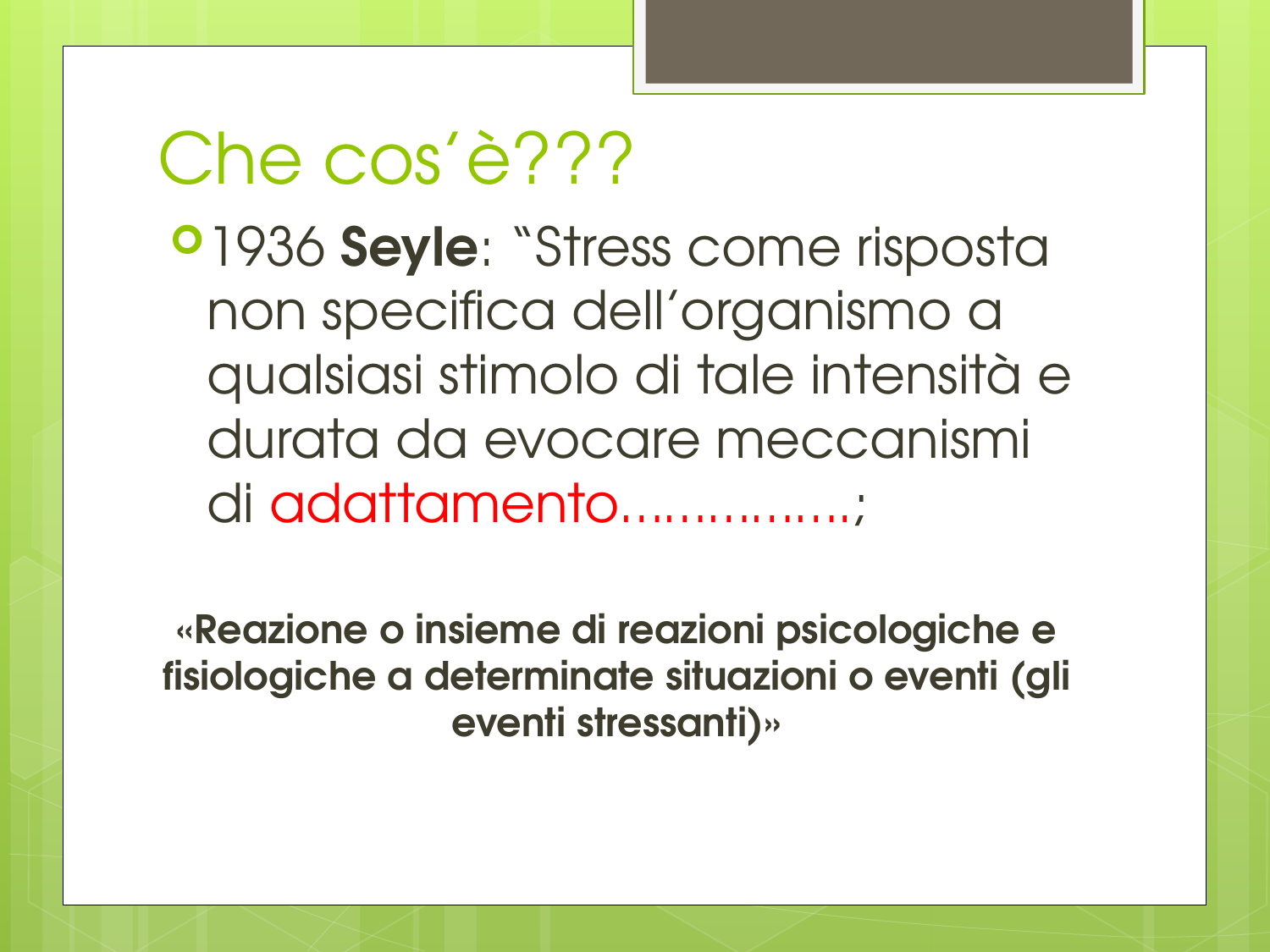

# Che cos’è???
1936 Seyle: “Stress come risposta non specifica dell’organismo a qualsiasi stimolo di tale intensità e durata da evocare meccanismi di adattamento…………….;

«Reazione o insieme di reazioni psicologiche e fisiologiche a determinate situazioni o eventi (gli eventi stressanti)»